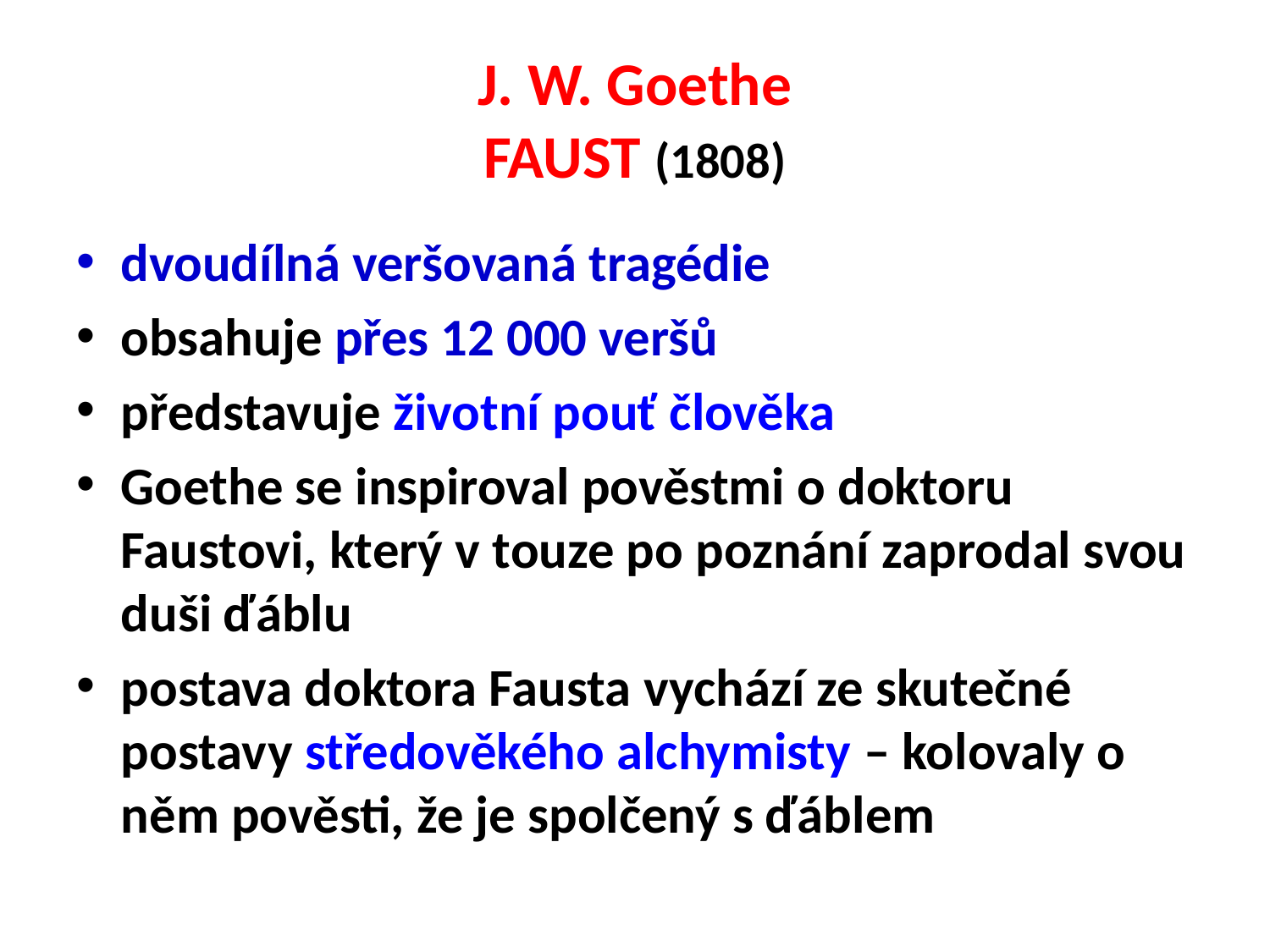

# J. W. Goethe FAUST (1808)
dvoudílná veršovaná tragédie
obsahuje přes 12 000 veršů
představuje životní pouť člověka
Goethe se inspiroval pověstmi o doktoru Faustovi, který v touze po poznání zaprodal svou duši ďáblu
postava doktora Fausta vychází ze skutečné postavy středověkého alchymisty – kolovaly o něm pověsti, že je spolčený s ďáblem